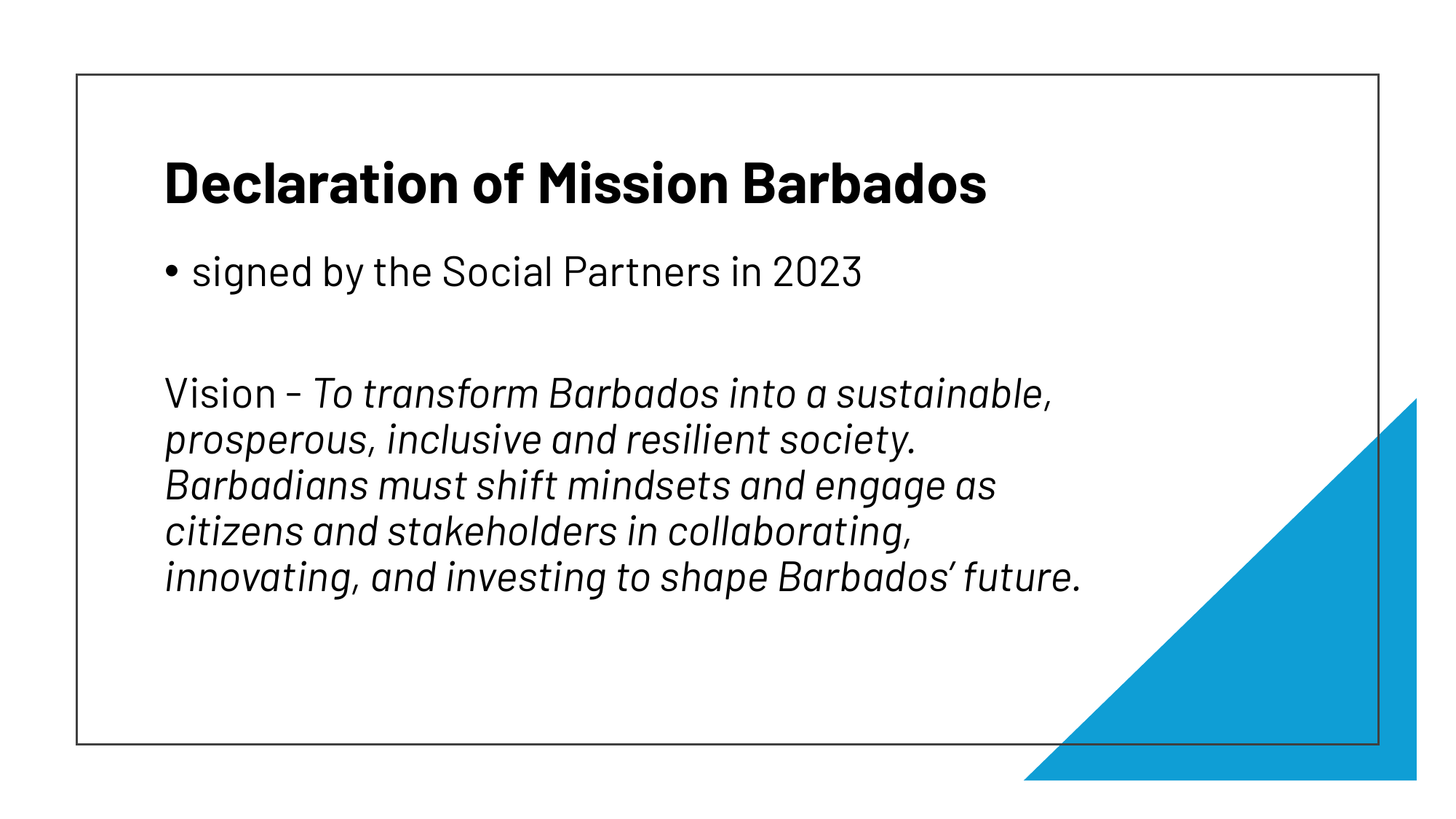

# Declaration of Mission Barbados
signed by the Social Partners in 2023

Vision - To transform Barbados into a sustainable, prosperous, inclusive and resilient society. Barbadians must shift mindsets and engage as citizens and stakeholders in collaborating, innovating, and investing to shape Barbados’ future.